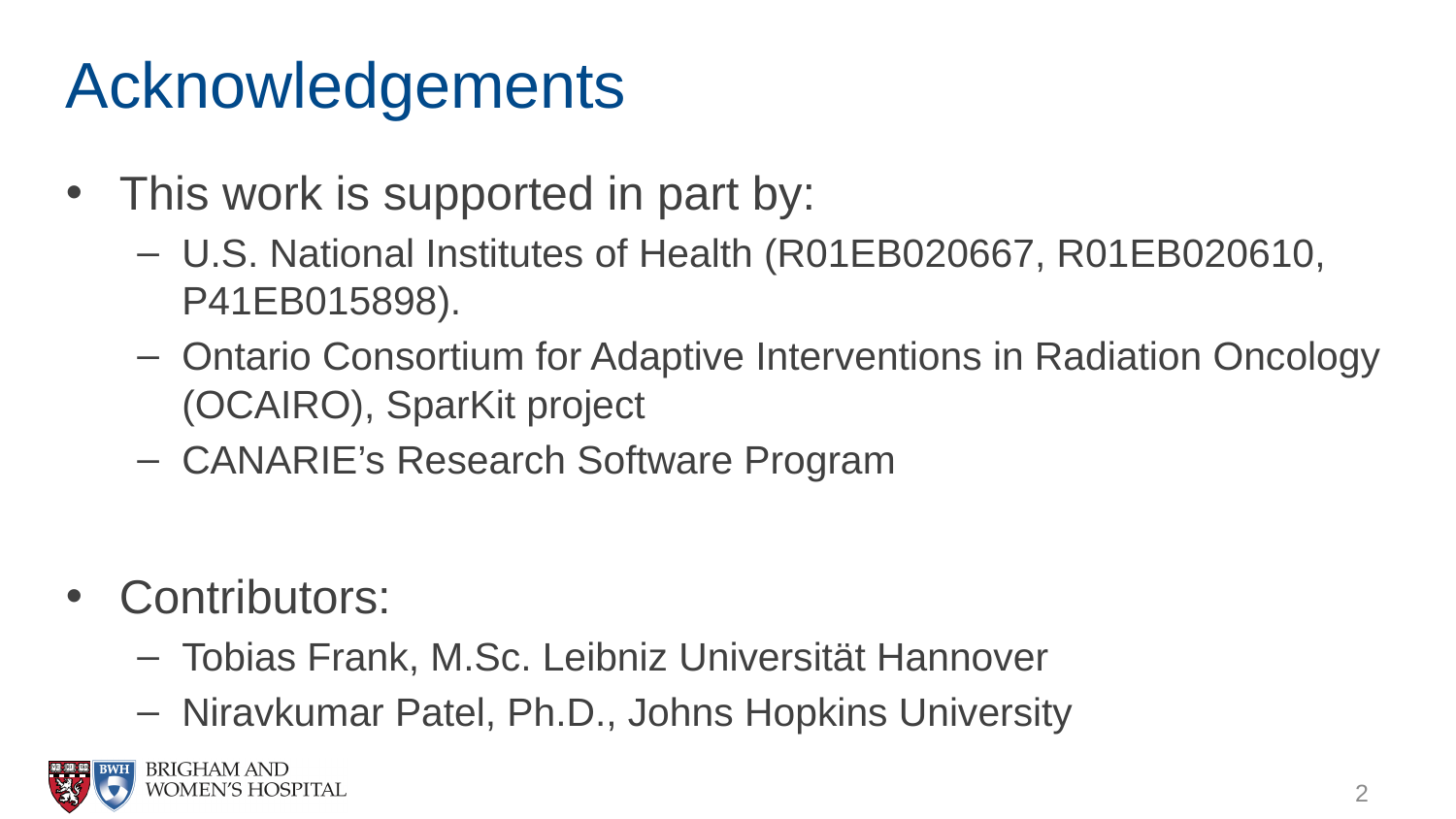

# Acknowledgements
This work is supported in part by:
U.S. National Institutes of Health (R01EB020667, R01EB020610, P41EB015898).
Ontario Consortium for Adaptive Interventions in Radiation Oncology (OCAIRO), SparKit project
CANARIE’s Research Software Program

Contributors:
Tobias Frank, M.Sc. Leibniz Universität Hannover
Niravkumar Patel, Ph.D., Johns Hopkins University

2